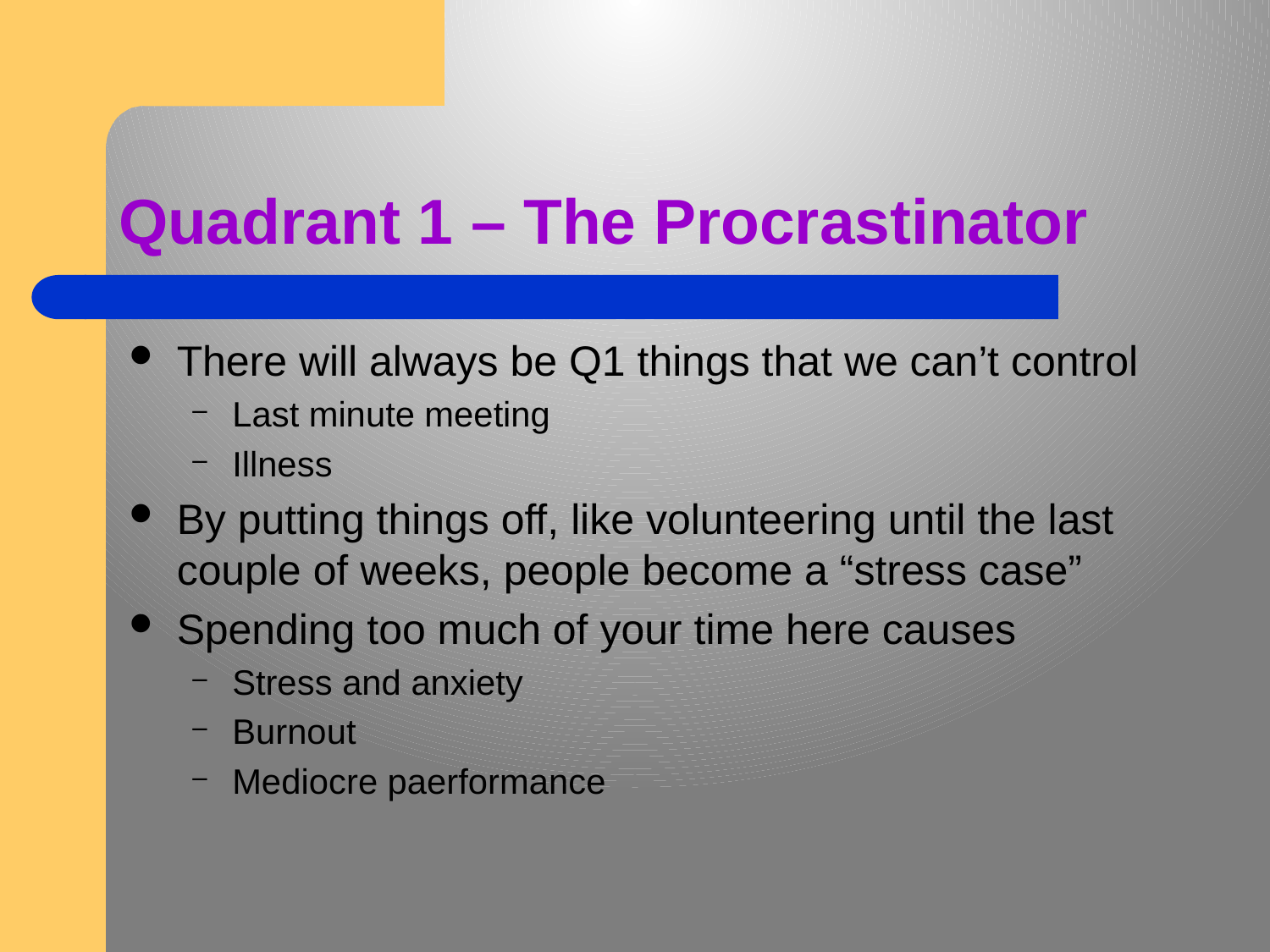

# Quadrant 1 – The Procrastinator
There will always be Q1 things that we can’t control
Last minute meeting
Illness
By putting things off, like volunteering until the last couple of weeks, people become a “stress case”
Spending too much of your time here causes
Stress and anxiety
Burnout
Mediocre paerformance